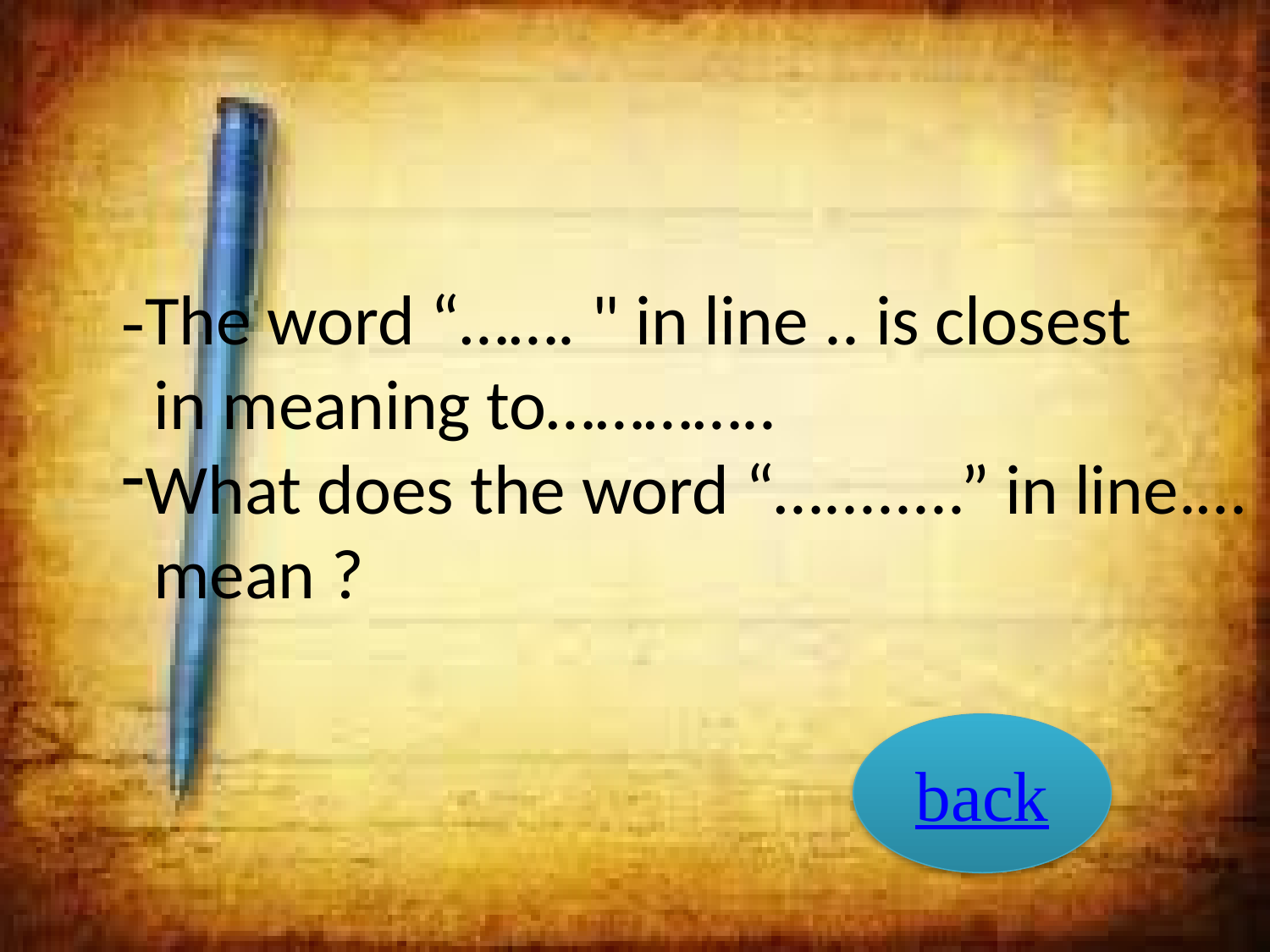

-The word “……. " in line .. is closest
  in meaning to…………..
What does the word “…........” in line.…
  mean ?

back